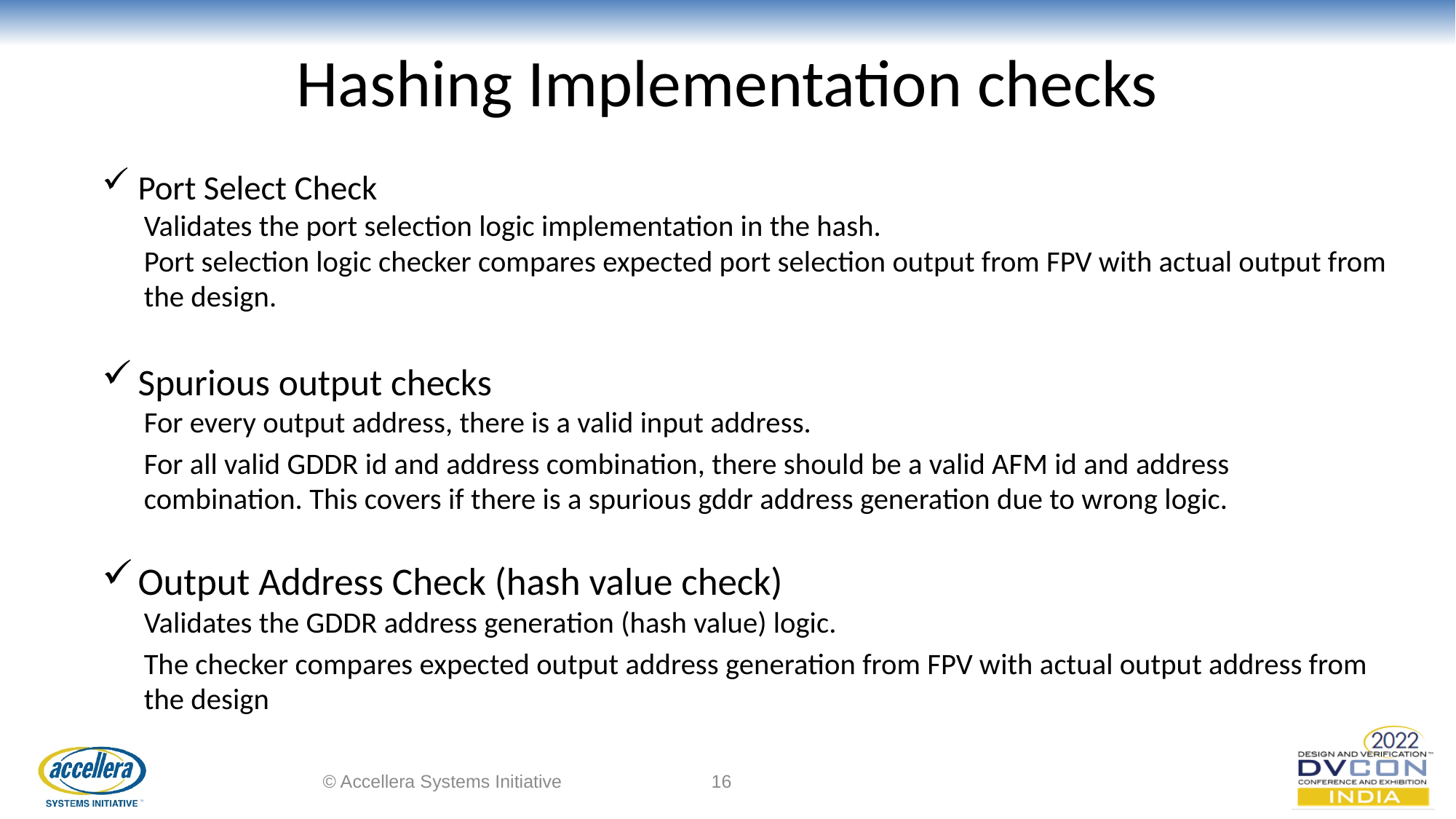

Hashing Implementation checks

Port Select Check
Validates the port selection logic implementation in the hash.
Port selection logic checker compares expected port selection output from FPV with actual output from the design.

Spurious output checks
For every output address, there is a valid input address.
For all valid GDDR id and address combination, there should be a valid AFM id and address combination. This covers if there is a spurious gddr address generation due to wrong logic.

Output Address Check (hash value check)
Validates the GDDR address generation (hash value) logic.
The checker compares expected output address generation from FPV with actual output address from the design
© Accellera Systems Initiative
16